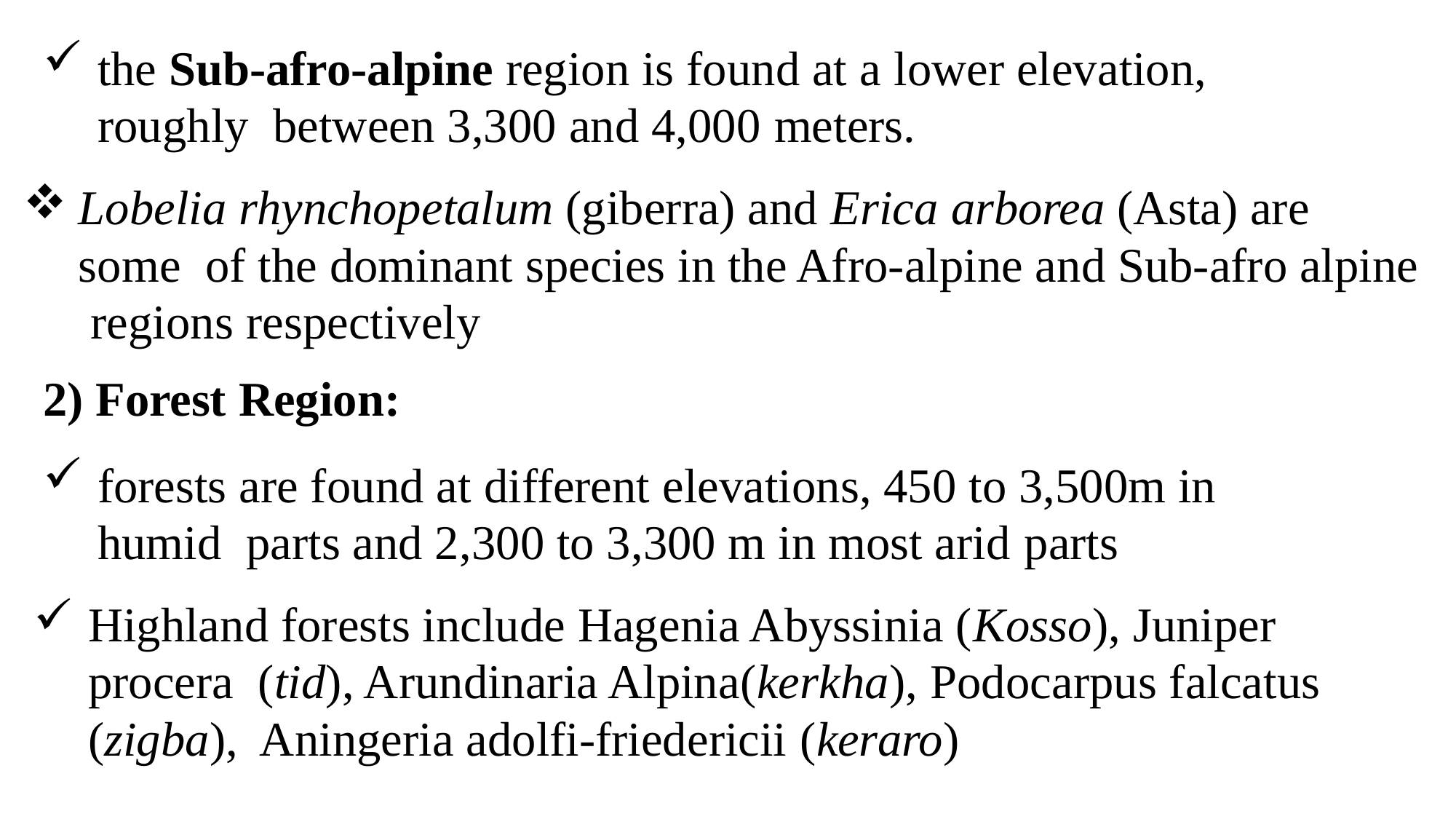

the Sub-afro-alpine region is found at a lower elevation, roughly  between 3,300 and 4,000 meters.
Lobelia rhynchopetalum (giberra) and Erica arborea (Asta) are some  of the dominant species in the Afro-alpine and Sub-afro alpine  regions respectively
2) Forest Region:
forests are found at different elevations, 450 to 3,500m in humid  parts and 2,300 to 3,300 m in most arid parts
Highland forests include Hagenia Abyssinia (Kosso), Juniper procera  (tid), Arundinaria Alpina(kerkha), Podocarpus falcatus (zigba),  Aningeria adolfi-friedericii (keraro)